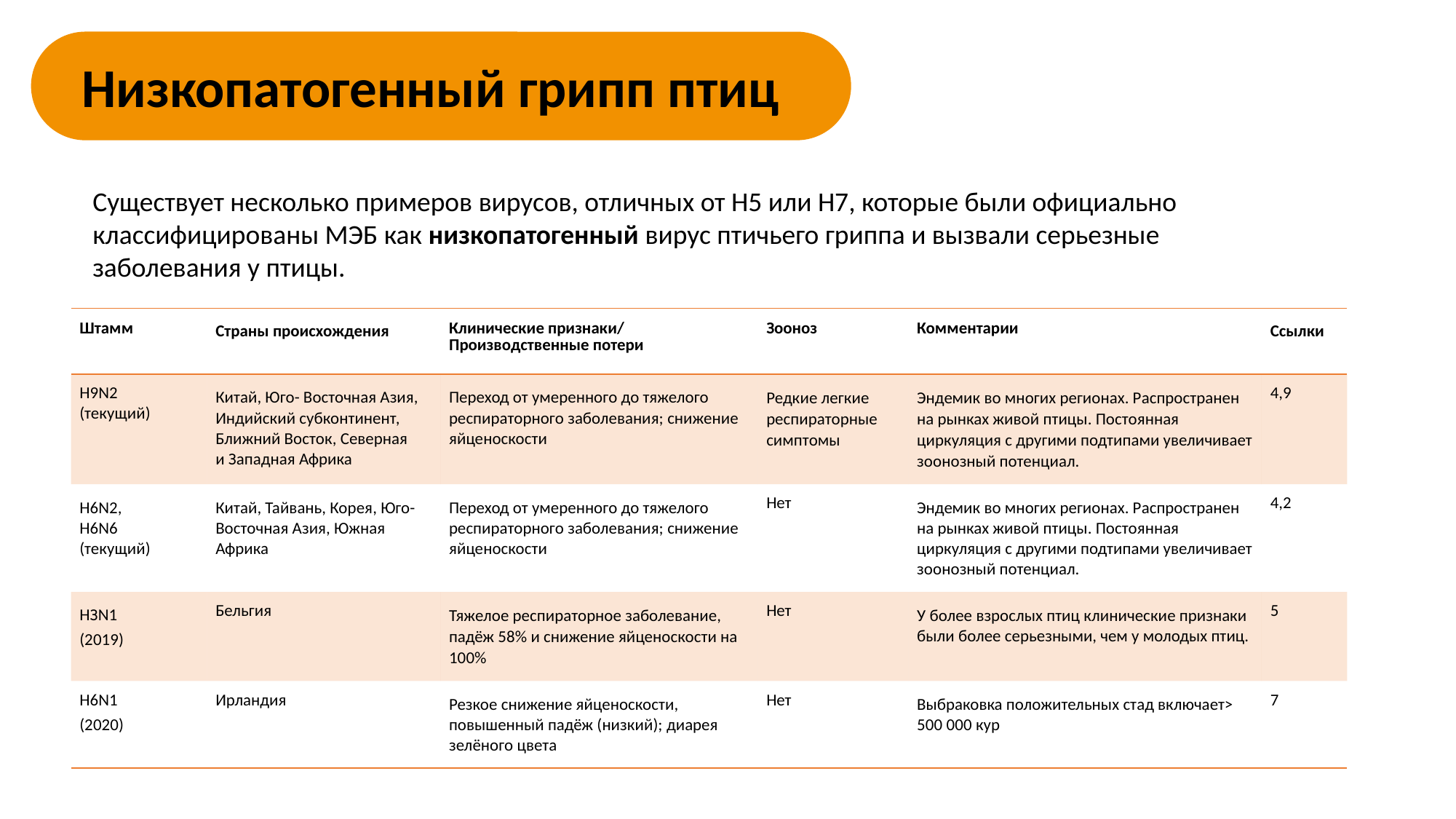

Низкопатогенный грипп птиц
Существует несколько примеров вирусов, отличных от H5 или H7, которые были официально классифицированы МЭБ как низкопатогенный вирус птичьего гриппа и вызвали серьезные заболевания у птицы.
| Штамм | Страны происхождения | Клинические признаки/ Производственные потери | Зооноз | Комментарии | Ссылки |
| --- | --- | --- | --- | --- | --- |
| Н9N2 (текущий) | Китай, Юго- Восточная Азия, Индийский субконтинент, Ближний Восток, Северная и Западная Африка | Переход от умеренного до тяжелого респираторного заболевания; снижение яйценоскости | Редкие легкие респираторные симптомы | Эндемик во многих регионах. Распространен на рынках живой птицы. Постоянная циркуляция с другими подтипами увеличивает зоонозный потенциал. | 4,9 |
| Н6N2, Н6N6 (текущий) | Китай, Тайвань, Корея, Юго- Восточная Азия, Южная Африка | Переход от умеренного до тяжелого респираторного заболевания; снижение яйценоскости | Нет | Эндемик во многих регионах. Распространен на рынках живой птицы. Постоянная циркуляция с другими подтипами увеличивает зоонозный потенциал. | 4,2 |
| НЗN1 (2019) | Бельгия | Тяжелое респираторное заболевание, падёж 58% и снижение яйценоскости на 100% | Нет | У более взрослых птиц клинические признаки были более серьезными, чем у молодых птиц. | 5 |
| Н6N1 (2020) | Ирландия | Резкое снижение яйценоскости, повышенный падёж (низкий); диарея зелёного цвета | Нет | Выбраковка положительных стад включает> 500 000 кур | 7 |